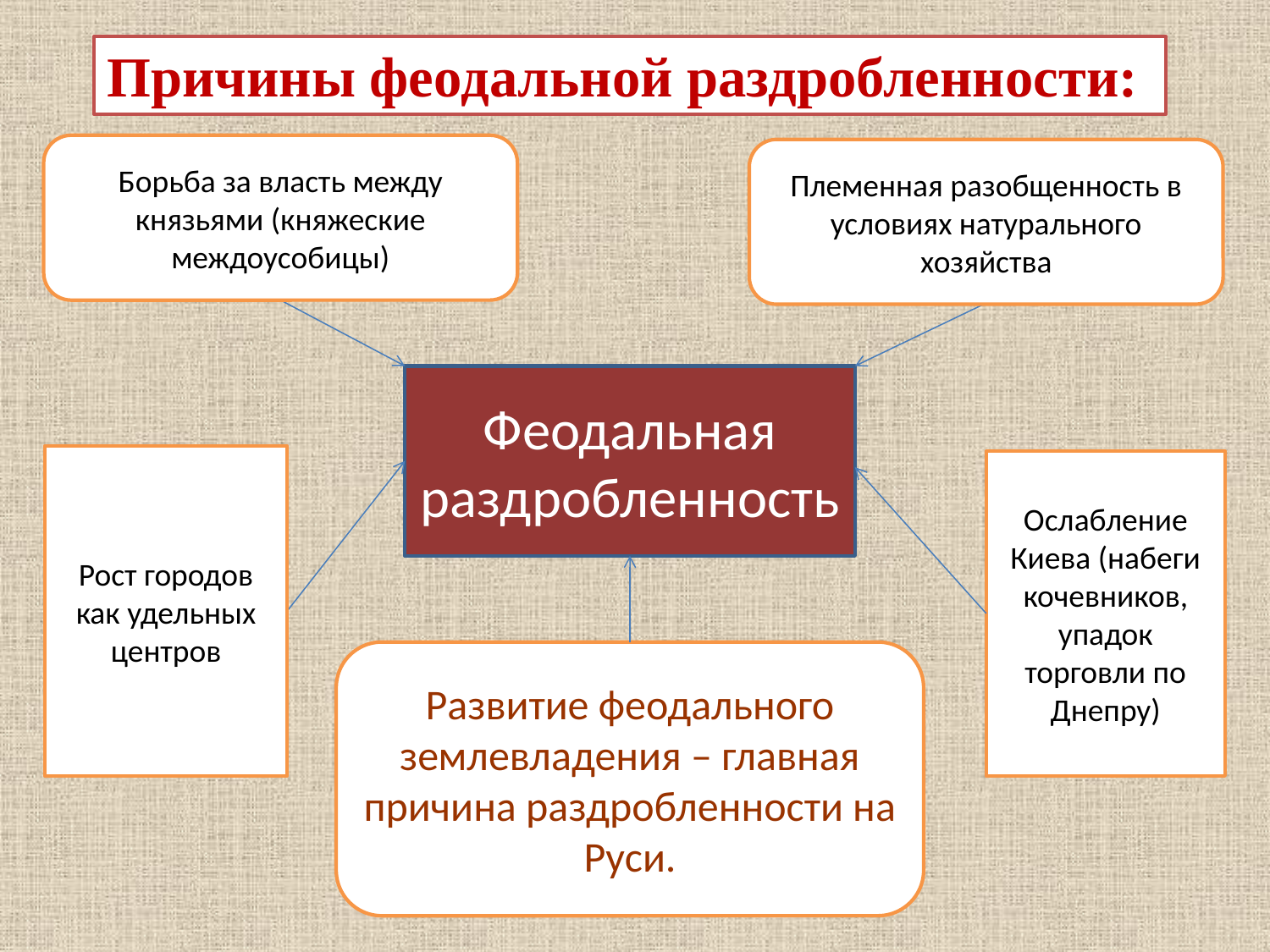

# Причины феодальной раздробленности:
Борьба за власть между князьями (княжеские междоусобицы)
Племенная разобщенность в условиях натурального хозяйства
Феодальная раздробленность
Рост городов как удельных центров
Ослабление Киева (набеги кочевников, упадок торговли по Днепру)
Развитие феодального землевладения – главная причина раздробленности на Руси.